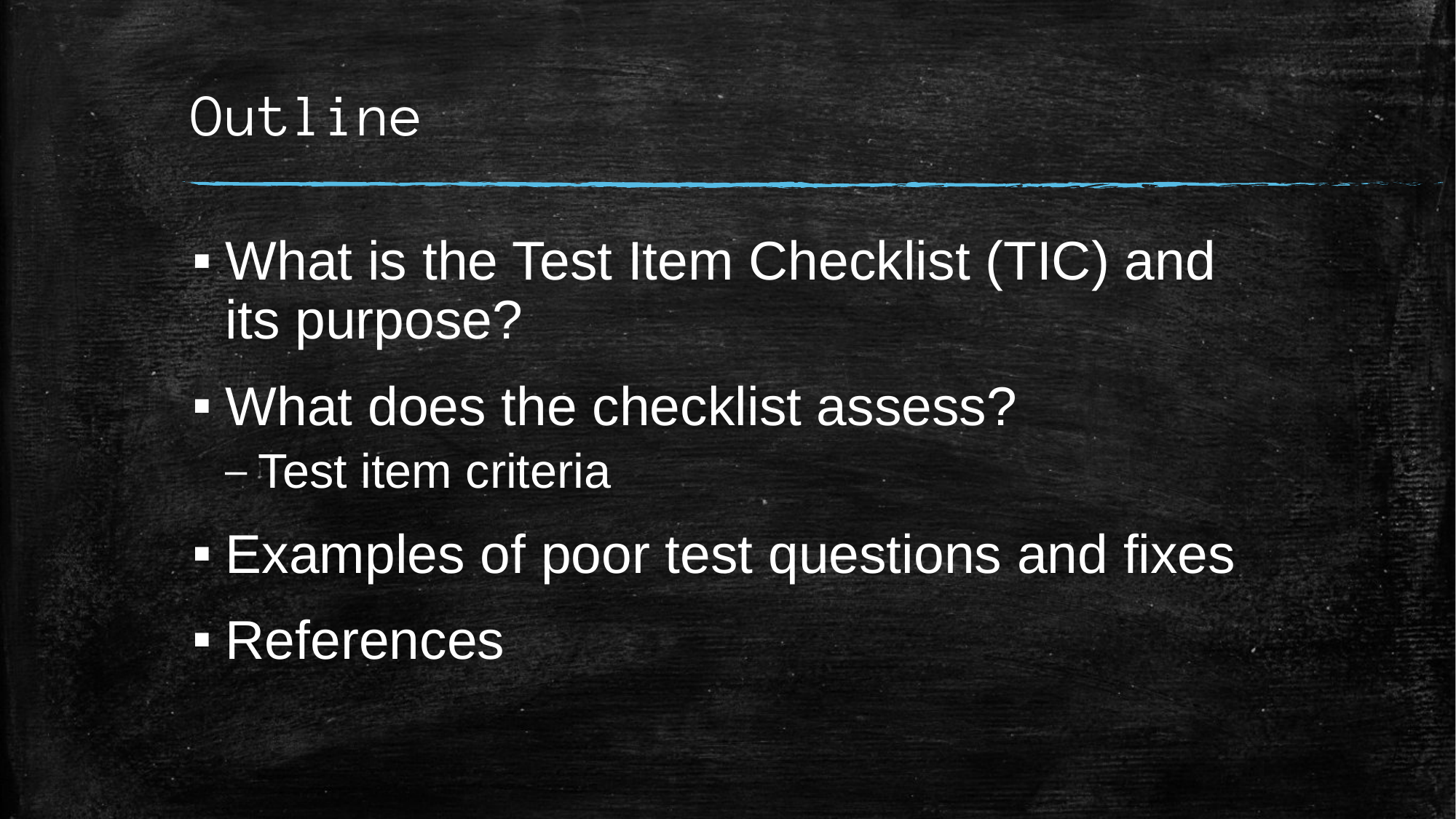

# Outline
What is the Test Item Checklist (TIC) and its purpose?
What does the checklist assess?
Test item criteria
Examples of poor test questions and fixes
References